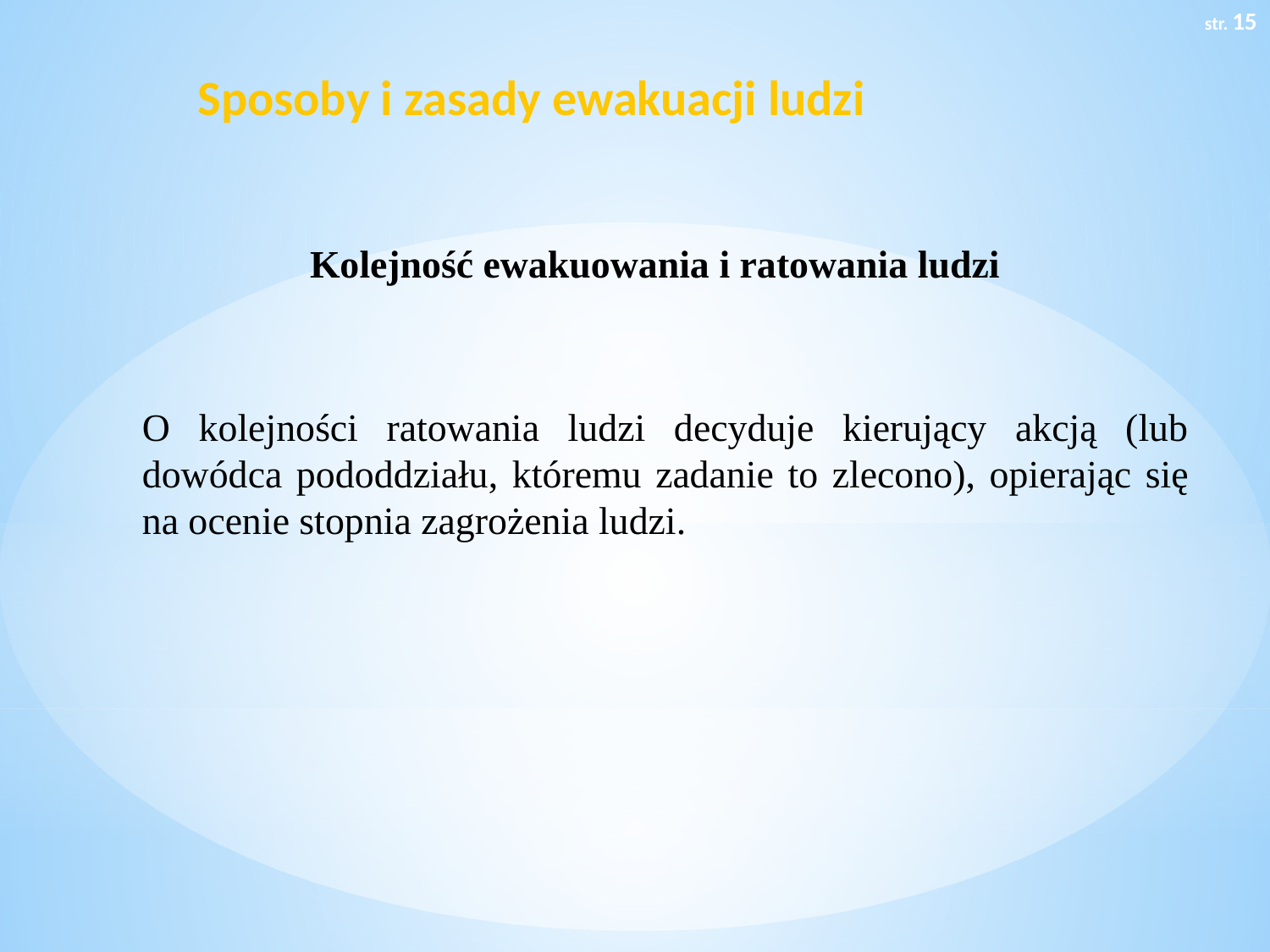

str. 15
# Sposoby i zasady ewakuacji ludzi
Kolejność ewakuowania i ratowania ludzi

	O kolejności ratowania ludzi decyduje kierujący akcją (lub dowódca pododdziału, któremu zadanie to zlecono), opierając się na ocenie stopnia zagrożenia ludzi.